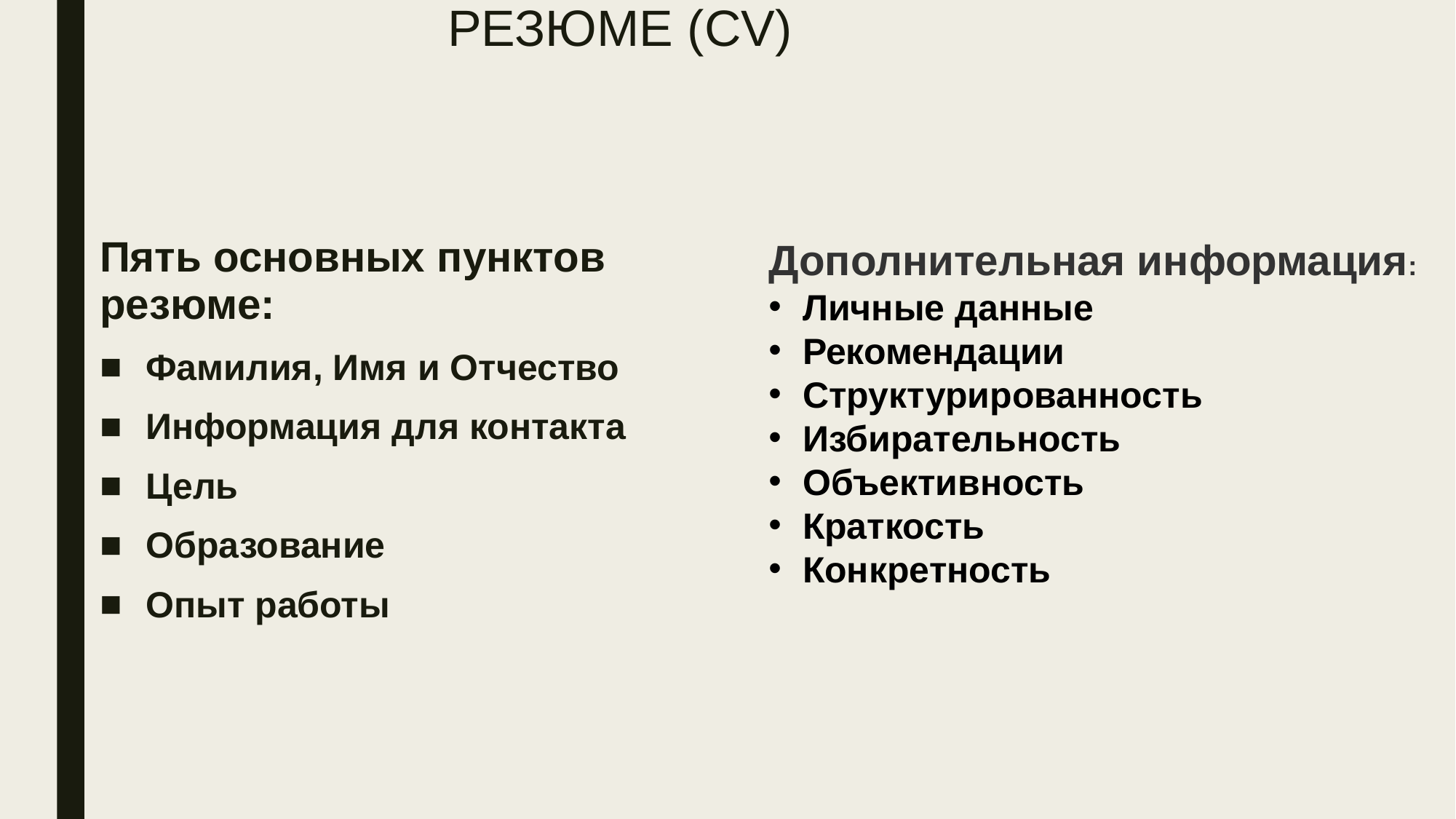

# РЕЗЮМЕ (CV)
Пять основных пунктов резюме:
Фамилия, Имя и Отчество
Информация для контакта
Цель
Образование
Опыт работы
Дополнительная информация:
Личные данные
Рекомендации
Структурированность
Избирательность
Объективность
Краткость
Конкретность